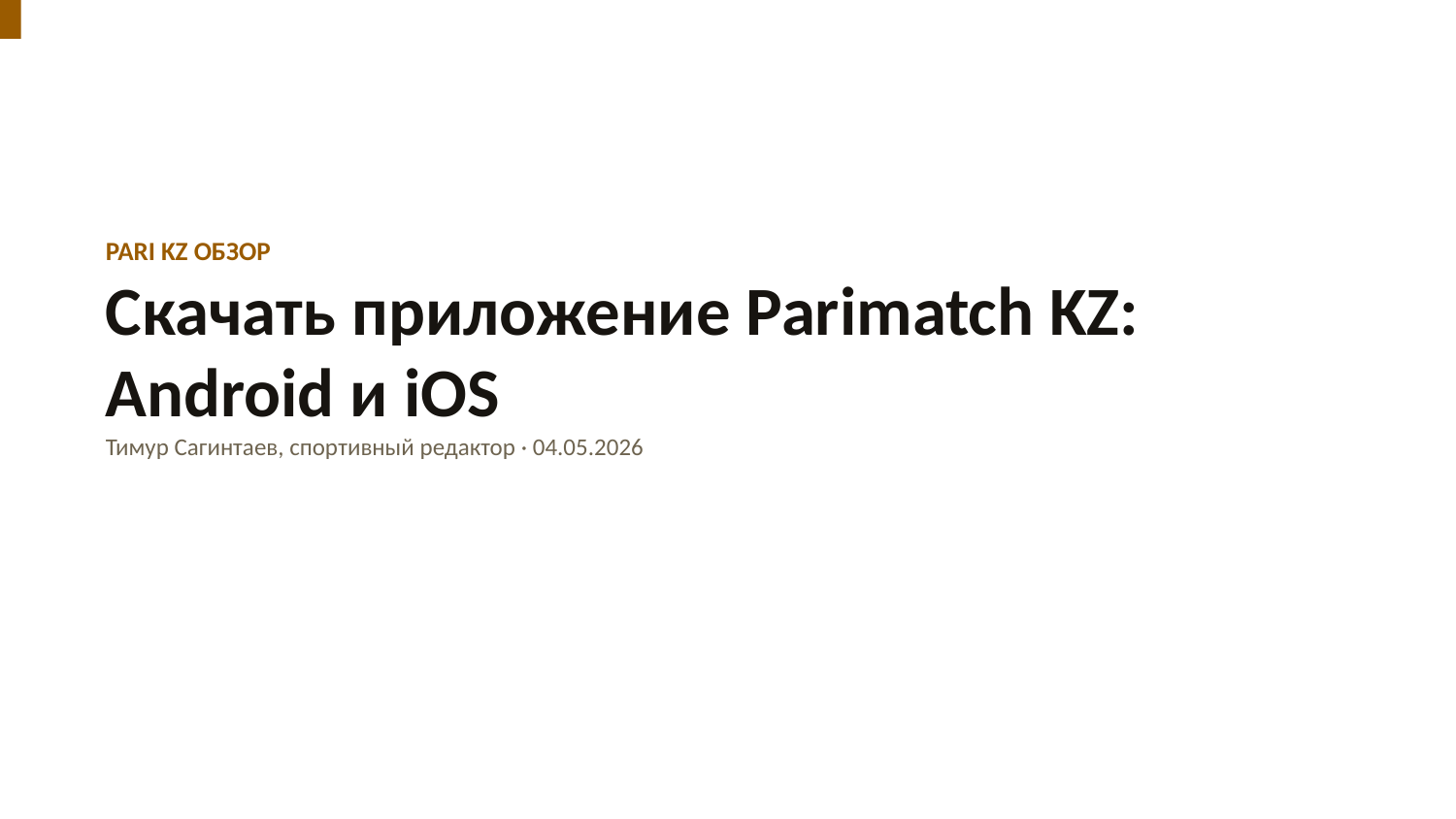

PARI KZ ОБЗОР
Скачать приложение Parimatch KZ: Android и iOS
Тимур Сагинтаев, спортивный редактор · 04.05.2026